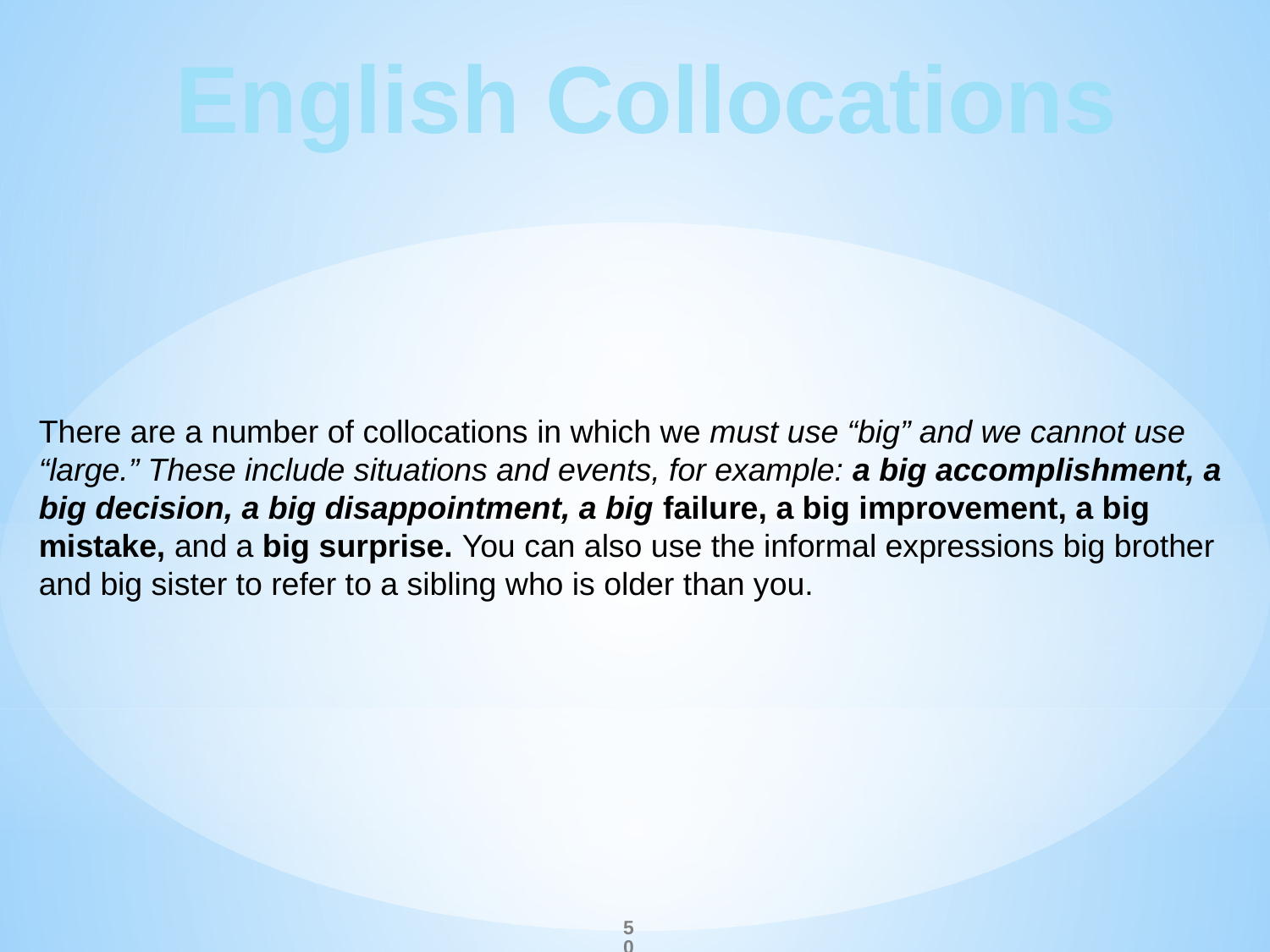

English Collocations
There are a number of collocations in which we must use “big” and we cannot use “large.” These include situations and events, for example: a big accomplishment, a big decision, a big disappointment, a big failure, a big improvement, a big mistake, and a big surprise. You can also use the informal expressions big brother and big sister to refer to a sibling who is older than you.
50